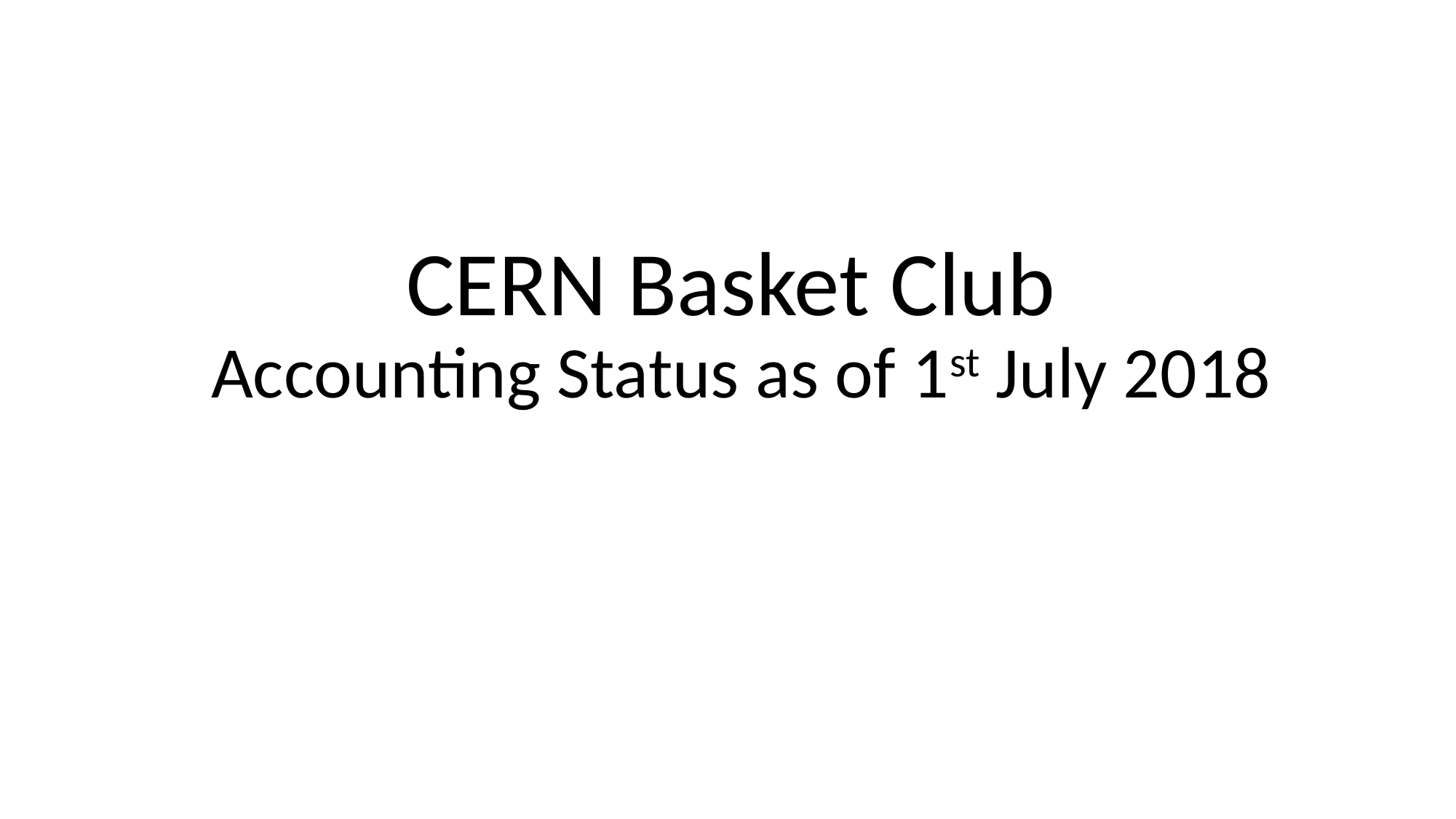

# CERN Basket Club Accounting Status as of 1st July 2018